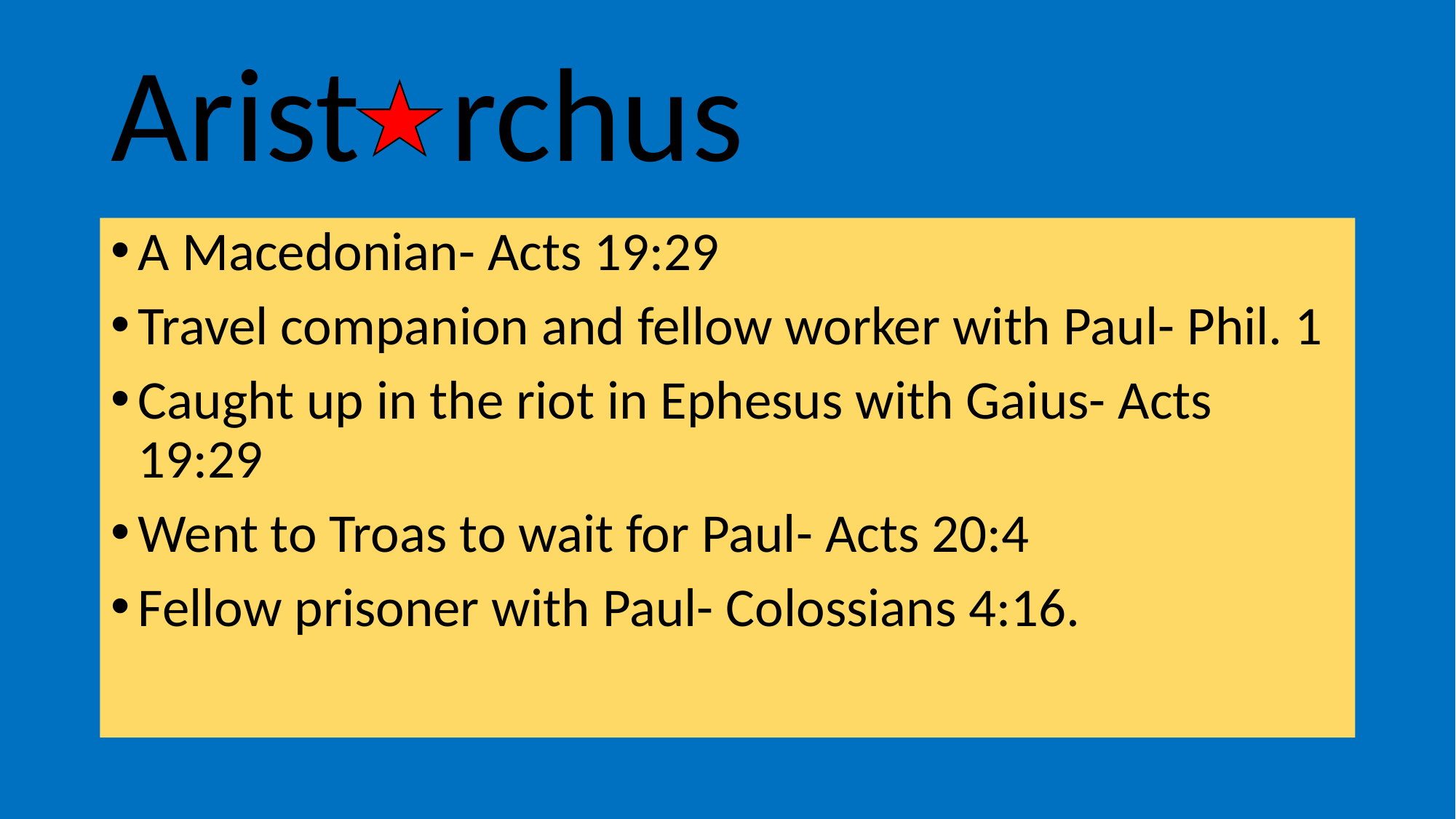

# Arist   rchus

A Macedonian- Acts 19:29
Travel companion and fellow worker with Paul- Phil. 1
Caught up in the riot in Ephesus with Gaius- Acts 19:29
Went to Troas to wait for Paul- Acts 20:4
Fellow prisoner with Paul- Colossians 4:16.